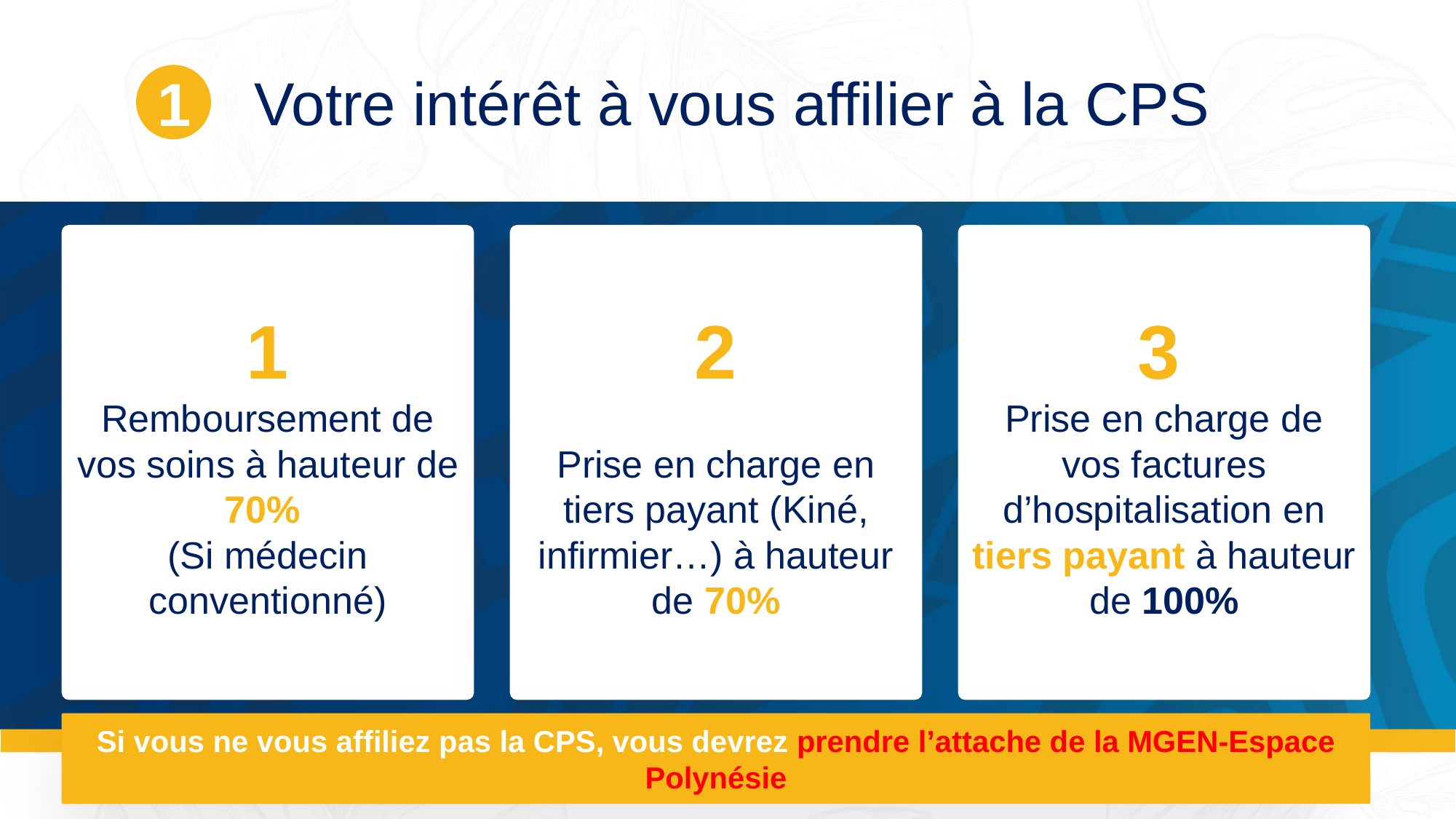

1
Votre intérêt à vous affilier à la CPS

3
Prise en charge de vos factures d’hospitalisation en tiers payant à hauteur de 100%
2

Prise en charge en tiers payant (Kiné, infirmier…) à hauteur de 70%
1
Remboursement de vos soins à hauteur de 70%
(Si médecin conventionné)

Si vous ne vous affiliez pas la CPS, vous devrez prendre l’attache de la MGEN-Espace Polynésie